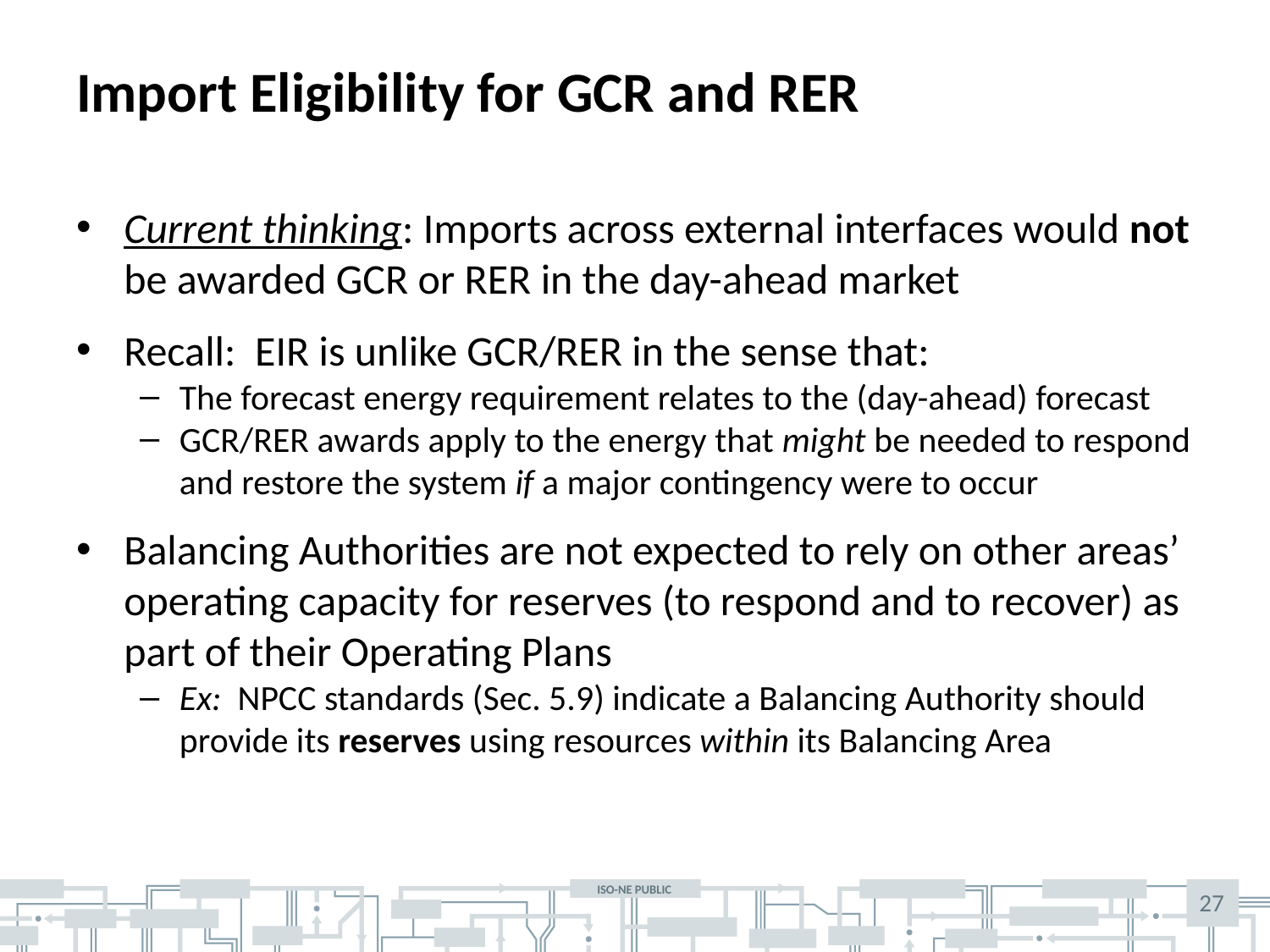

# Import Eligibility for GCR and RER
Current thinking: Imports across external interfaces would not be awarded GCR or RER in the day-ahead market
Recall:  EIR is unlike GCR/RER in the sense that:
The forecast energy requirement relates to the (day-ahead) forecast
GCR/RER awards apply to the energy that might be needed to respond and restore the system if a major contingency were to occur
Balancing Authorities are not expected to rely on other areas’ operating capacity for reserves (to respond and to recover) as part of their Operating Plans
Ex:  NPCC standards (Sec. 5.9) indicate a Balancing Authority should provide its reserves using resources within its Balancing Area
27